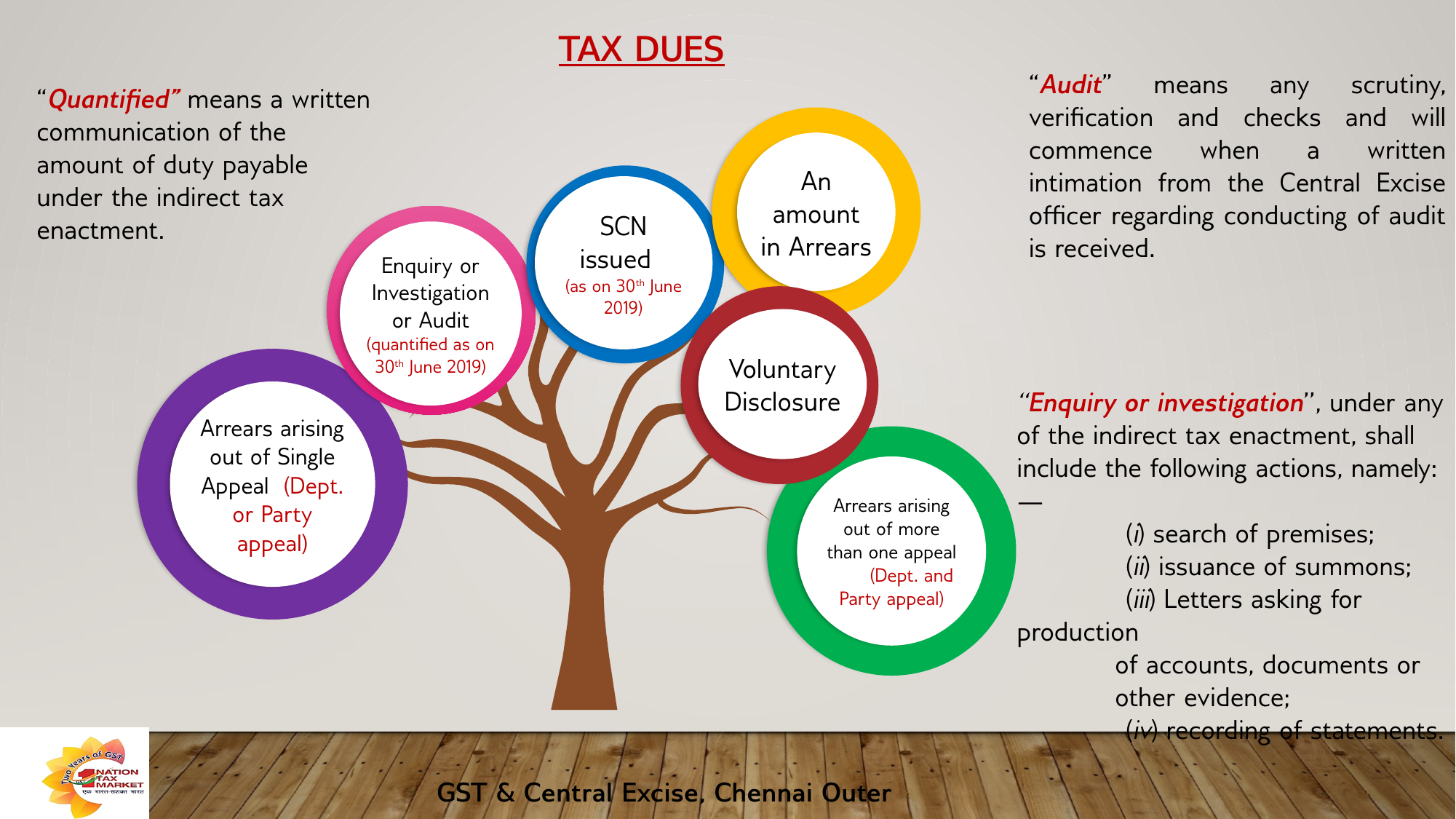

TAX DUES
“Audit” means any scrutiny, verification and checks and will commence when a written intimation from the Central Excise officer regarding conducting of audit is received.
“Quantified” means a written communication of the amount of duty payable under the indirect tax  enactment.

An amount in Arrears

SCN issued
(as on 30th June 2019)

Enquiry or Investigation or Audit (quantified as on 30th June 2019)

Voluntary Disclosure

Arrears arising out of Single Appeal  (Dept. or Party appeal)
‘‘Enquiry or investigation’’, under any of the indirect tax enactment, shall include the following actions, namely:—
	(i) search of premises;
	(ii) issuance of summons;
	(iii) Letters asking for production
            of accounts, documents or
            other evidence;
	(iv) recording of statements.

Arrears arising out of more than one appeal        (Dept. and Party appeal)